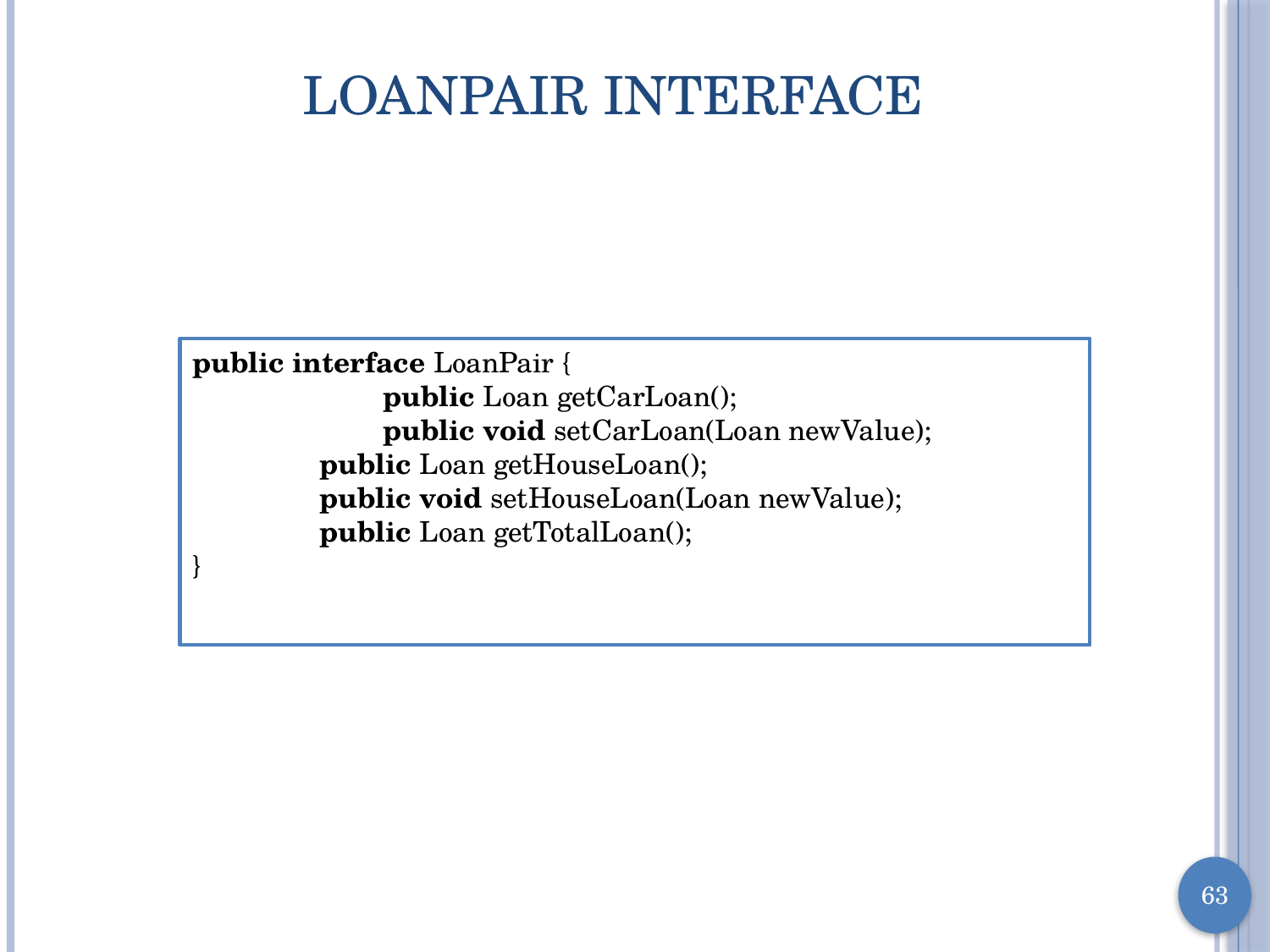

# LoanPair Interface
public interface LoanPair {
	public Loan getCarLoan();
	public void setCarLoan(Loan newValue);
	public Loan getHouseLoan();
	public void setHouseLoan(Loan newValue);
	public Loan getTotalLoan();
}